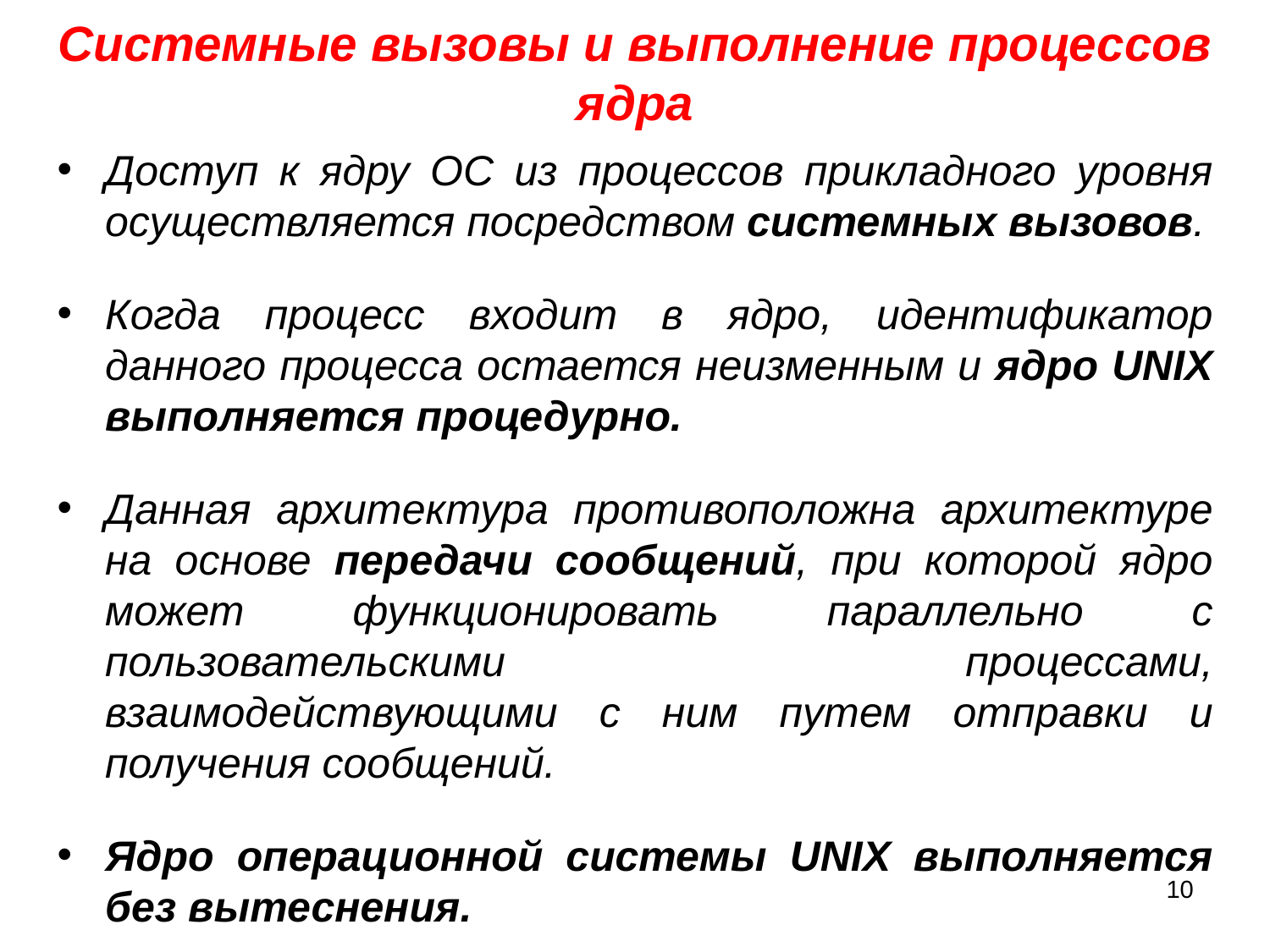

Системные вызовы и выполнение процессов ядра
Доступ к ядру ОС из процессов прикладного уровня осуществляется посредством системных вызовов.
Когда процесс входит в ядро, идентификатор данного процесса остается неизменным и ядро UNIX выполняется процедурно.
Данная архитектура противоположна архитектуре на основе передачи сообщений, при которой ядро может функционировать параллельно с пользовательскими процессами, взаимодействующими с ним путем отправки и получения сообщений.
Ядро операционной системы UNIX выполняется без вытеснения.
10